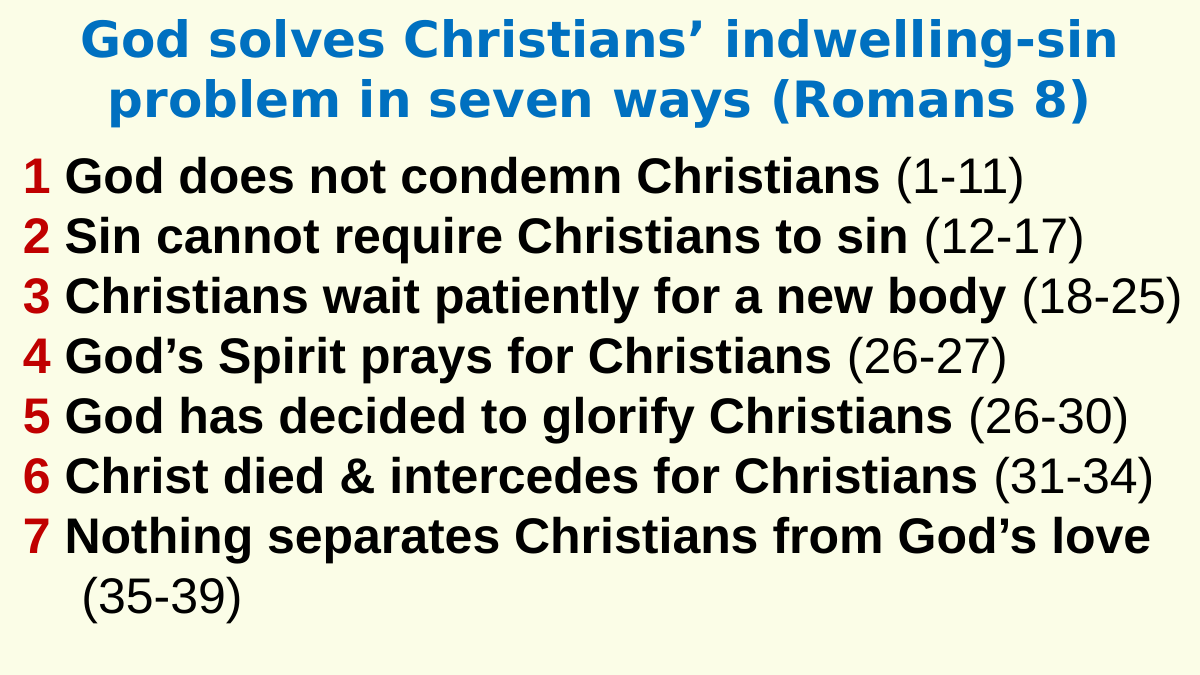

God solves Christians’ indwelling-sin problem in seven ways (Romans 8)
1 God does not condemn Christians (1-11)
2 Sin cannot require Christians to sin (12-17)
3 Christians wait patiently for a new body (18-25)
4 God’s Spirit prays for Christians (26-27)
5 God has decided to glorify Christians (26-30)
6 Christ died & intercedes for Christians (31-34)
7 Nothing separates Christians from God’s love (35-39)